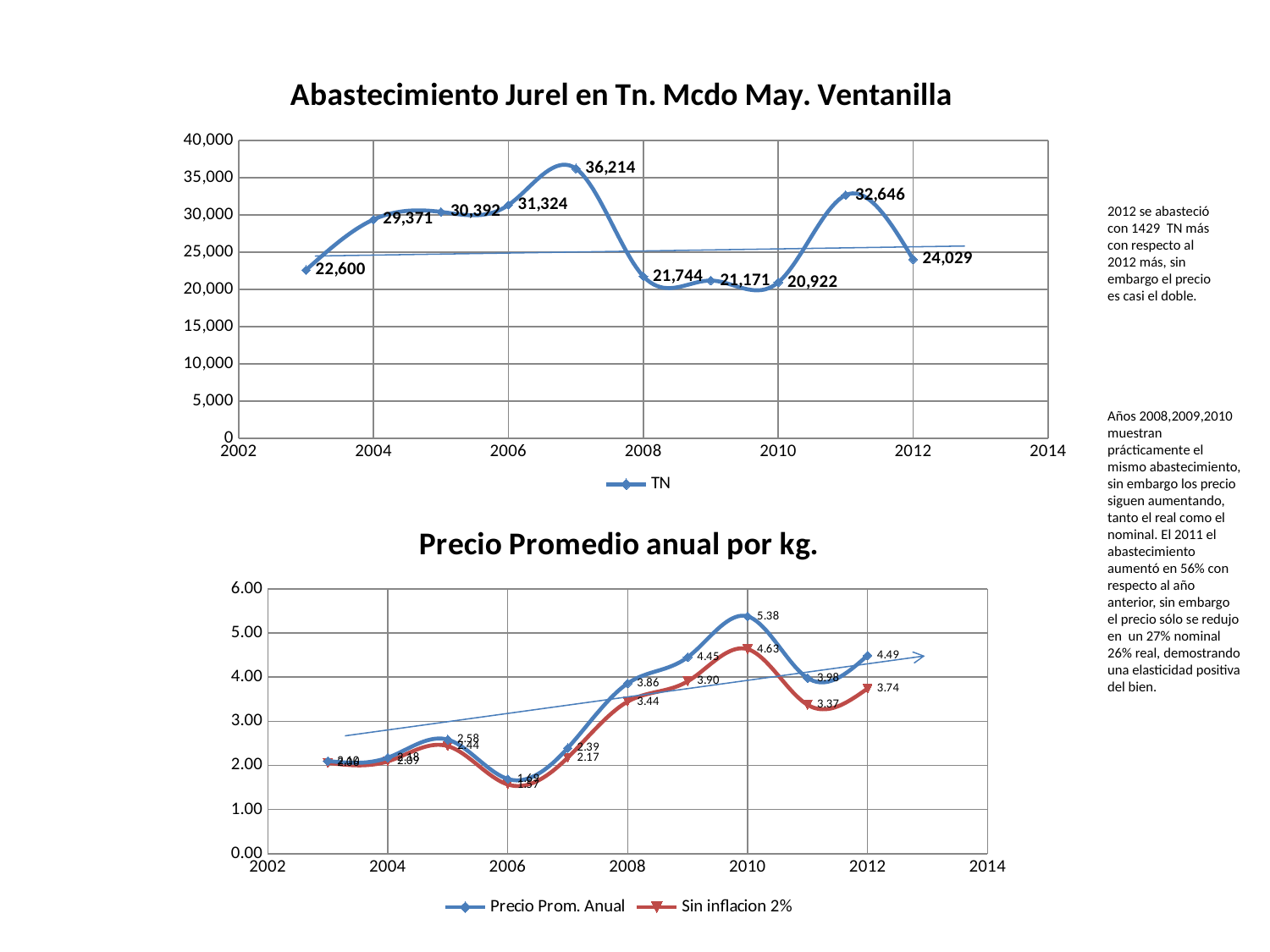

### Chart: Abastecimiento Jurel en Tn. Mcdo May. Ventanilla

| Category | TN |
|---|---|
2012 se abasteció con 1429  TN más con respecto al 2012 más, sin embargo el precio es casi el doble.
Años 2008,2009,2010 muestran prácticamente el mismo abastecimiento, sin embargo los precio siguen aumentando, tanto el real como el nominal. El 2011 el abastecimiento aumentó en 56% con respecto al año anterior, sin embargo el precio sólo se redujo en  un 27% nominal  26% real, demostrando una elasticidad positiva del bien.

### Chart: Precio Promedio anual por kg.

| Category | Precio Prom. Anual | Sin inflacion 2% |
|---|---|---|